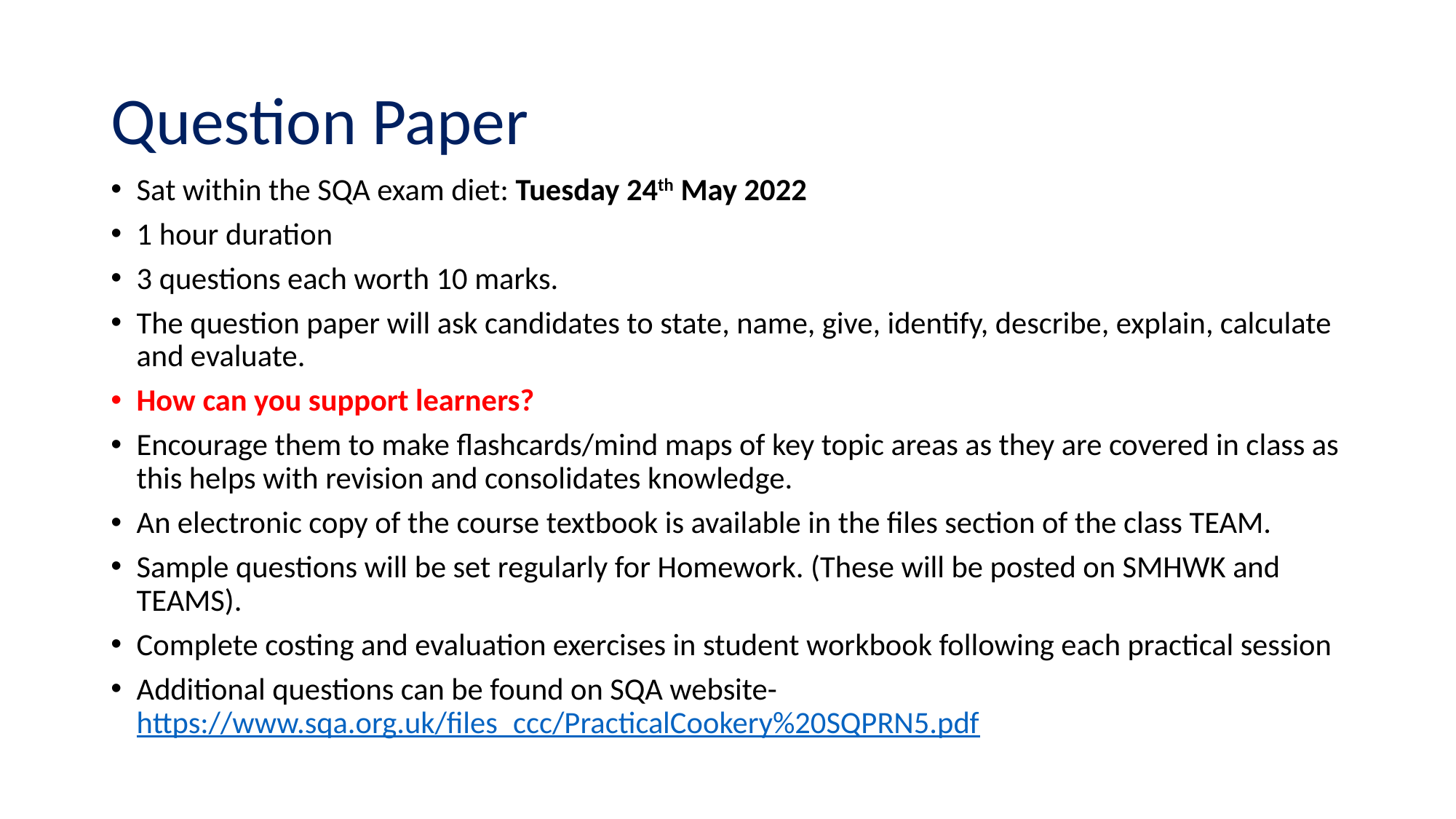

# Question Paper
Sat within the SQA exam diet: Tuesday 24th May 2022
1 hour duration
3 questions each worth 10 marks.
The question paper will ask candidates to state, name, give, identify, describe, explain, calculate and evaluate.
How can you support learners?
Encourage them to make flashcards/mind maps of key topic areas as they are covered in class as this helps with revision and consolidates knowledge.
An electronic copy of the course textbook is available in the files section of the class TEAM.
Sample questions will be set regularly for Homework. (These will be posted on SMHWK and TEAMS).
Complete costing and evaluation exercises in student workbook following each practical session
Additional questions can be found on SQA website- https://www.sqa.org.uk/files_ccc/PracticalCookery%20SQPRN5.pdf